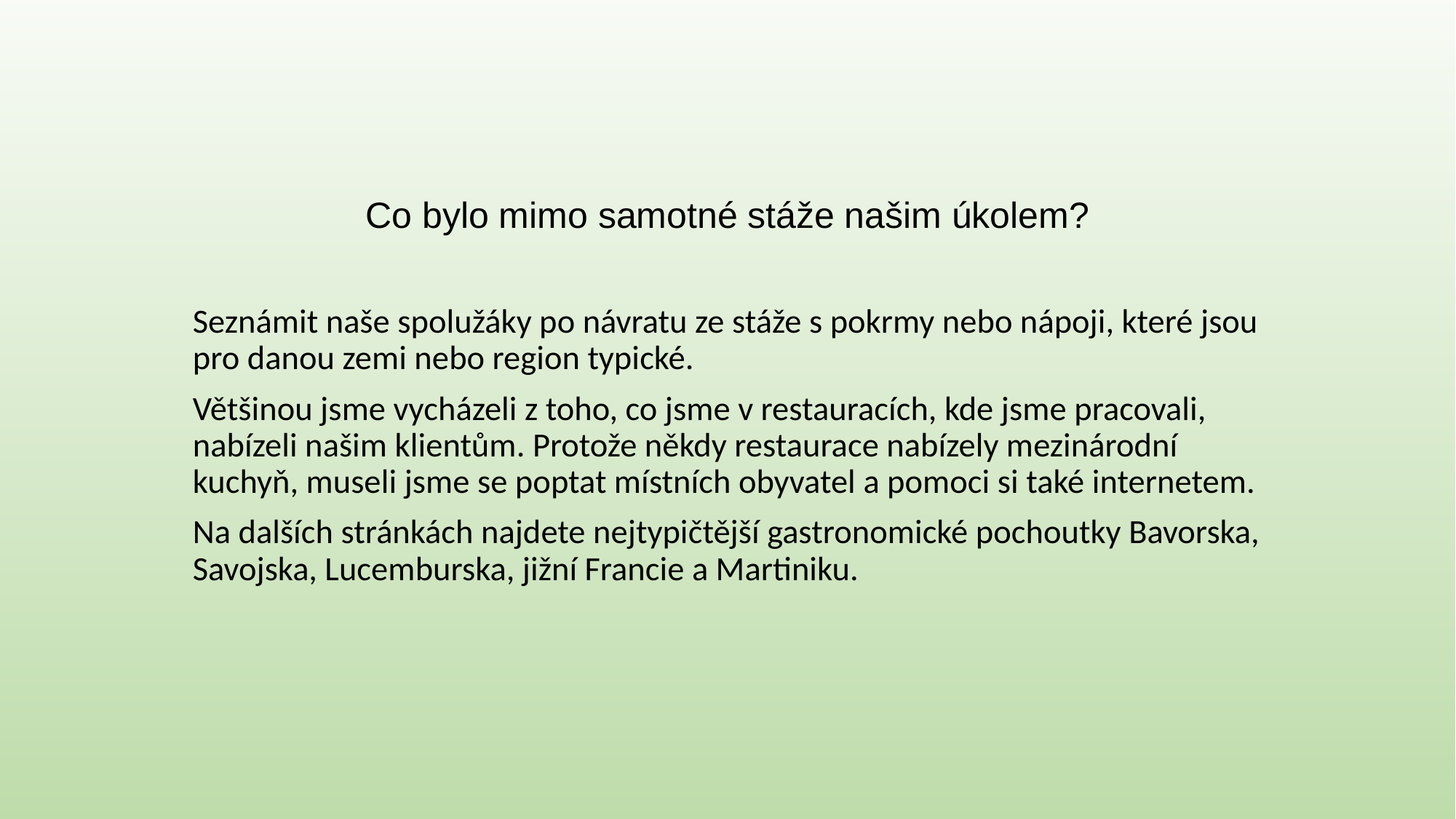

# Co bylo mimo samotné stáže našim úkolem?
Seznámit naše spolužáky po návratu ze stáže s pokrmy nebo nápoji, které jsou pro danou zemi nebo region typické.
Většinou jsme vycházeli z toho, co jsme v restauracích, kde jsme pracovali, nabízeli našim klientům. Protože někdy restaurace nabízely mezinárodní kuchyň, museli jsme se poptat místních obyvatel a pomoci si také internetem.
Na dalších stránkách najdete nejtypičtější gastronomické pochoutky Bavorska, Savojska, Lucemburska, jižní Francie a Martiniku.